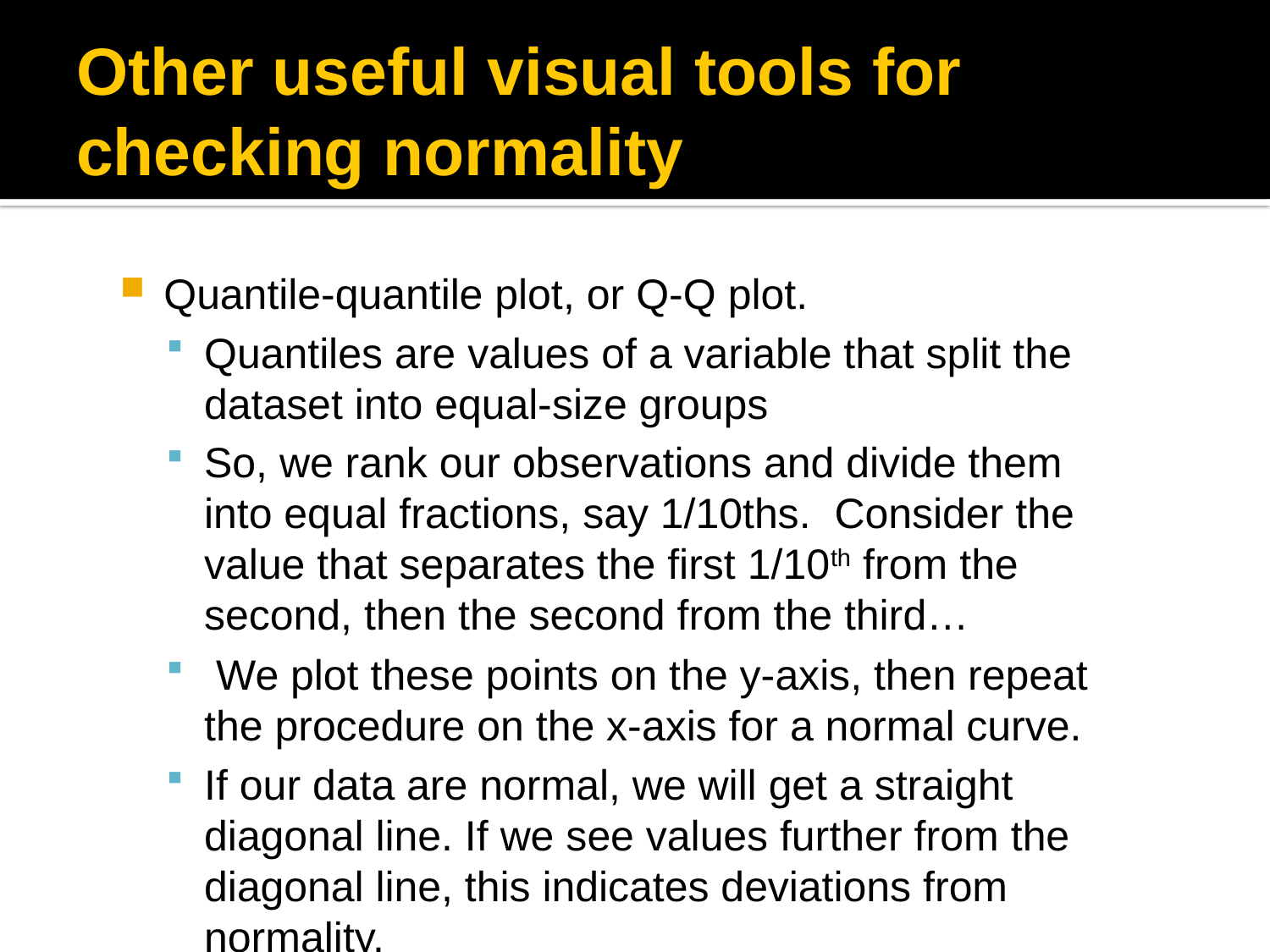

# Other useful visual tools for checking normality
Quantile-quantile plot, or Q-Q plot.
Quantiles are values of a variable that split the dataset into equal-size groups
So, we rank our observations and divide them into equal fractions, say 1/10ths.  Consider the value that separates the first 1/10th from the second, then the second from the third…
 We plot these points on the y-axis, then repeat the procedure on the x-axis for a normal curve.
If our data are normal, we will get a straight diagonal line. If we see values further from the diagonal line, this indicates deviations from normality.